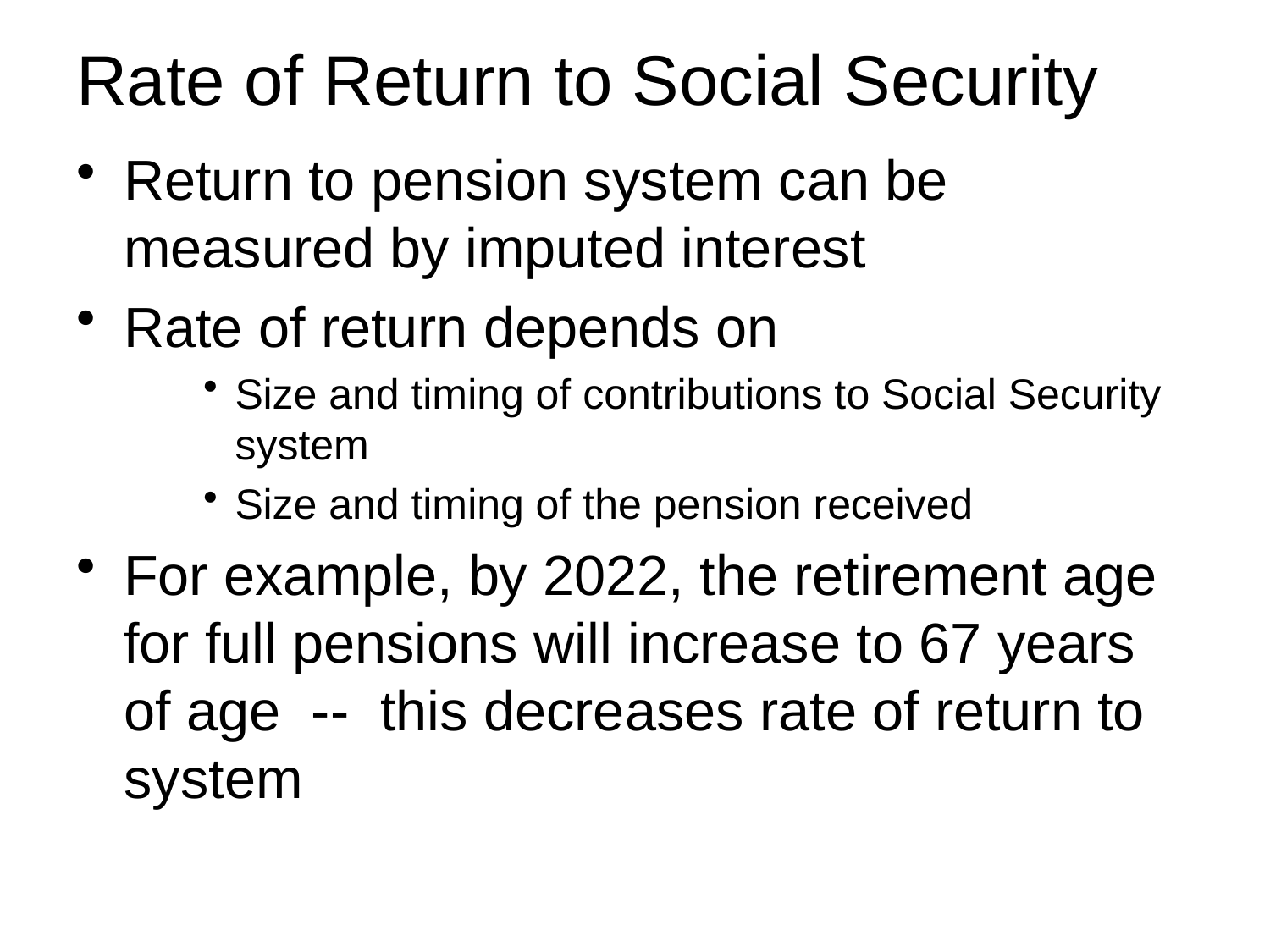

# Rate of Return to Social Security
Return to pension system can be measured by imputed interest
Rate of return depends on
Size and timing of contributions to Social Security system
Size and timing of the pension received
For example, by 2022, the retirement age for full pensions will increase to 67 years of age  --  this decreases rate of return to system